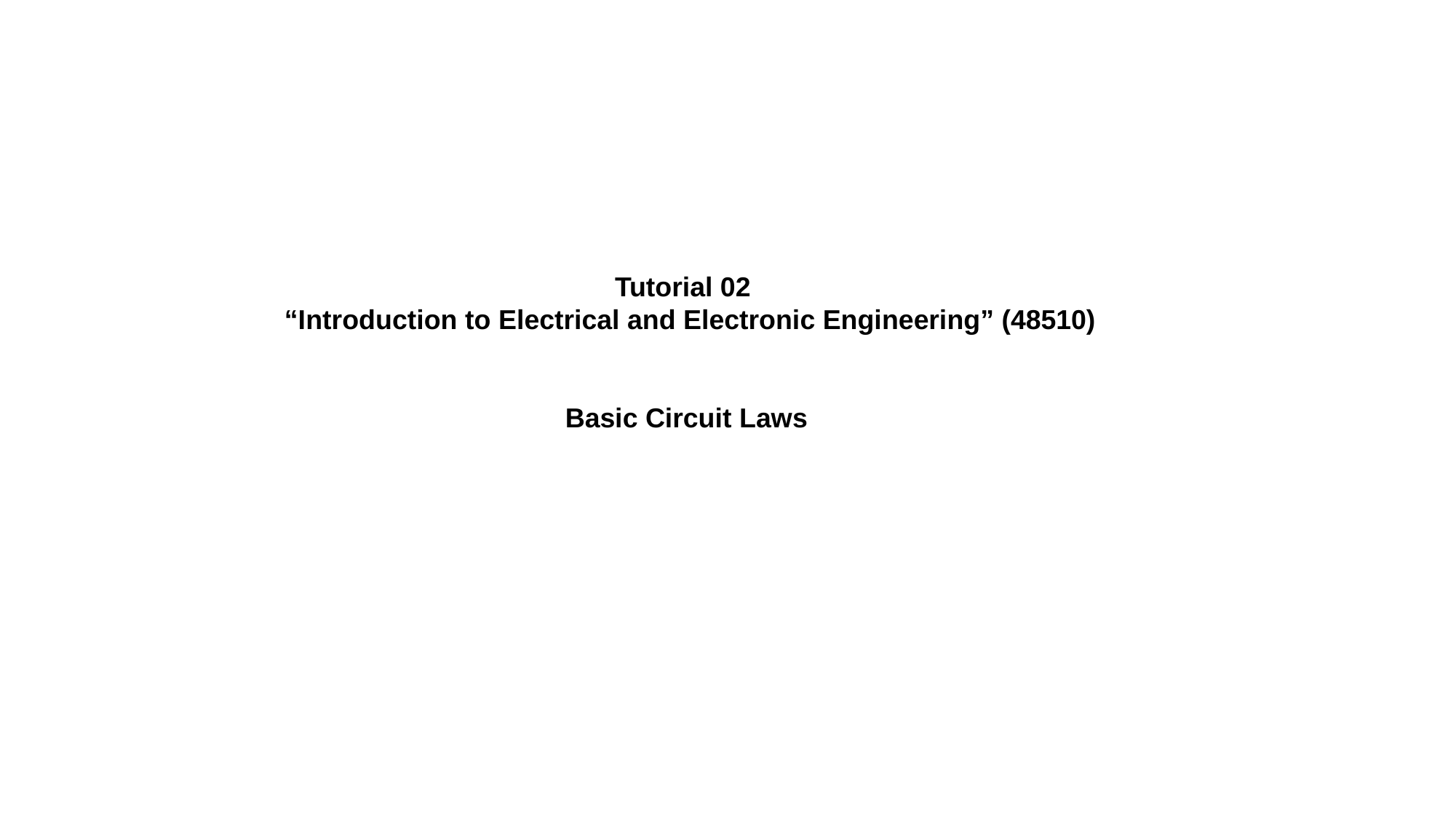

# Tutorial 02 “Introduction to Electrical and Electronic Engineering” (48510) Basic Circuit Laws